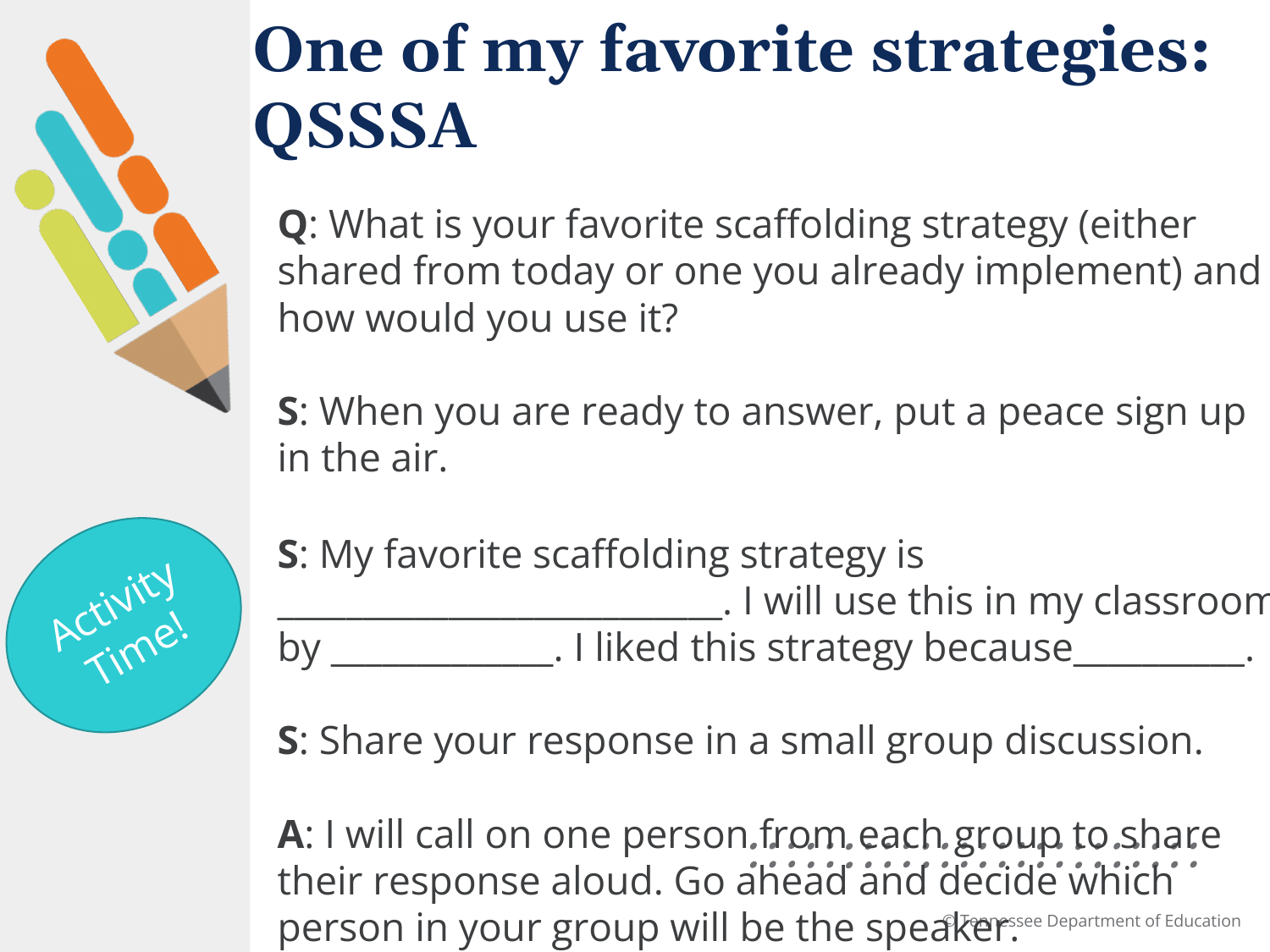

# One of my favorite strategies: QSSSA
Q: What is your favorite scaffolding strategy (either shared from today or one you already implement) and how would you use it?

S: When you are ready to answer, put a peace sign up in the air.

S: My favorite scaffolding strategy is __________________________. I will use this in my classroom by _____________. I liked this strategy because__________.

S: Share your response in a small group discussion.

A: I will call on one person from each group to share their response aloud. Go ahead and decide which person in your group will be the speaker.

Activity Time!